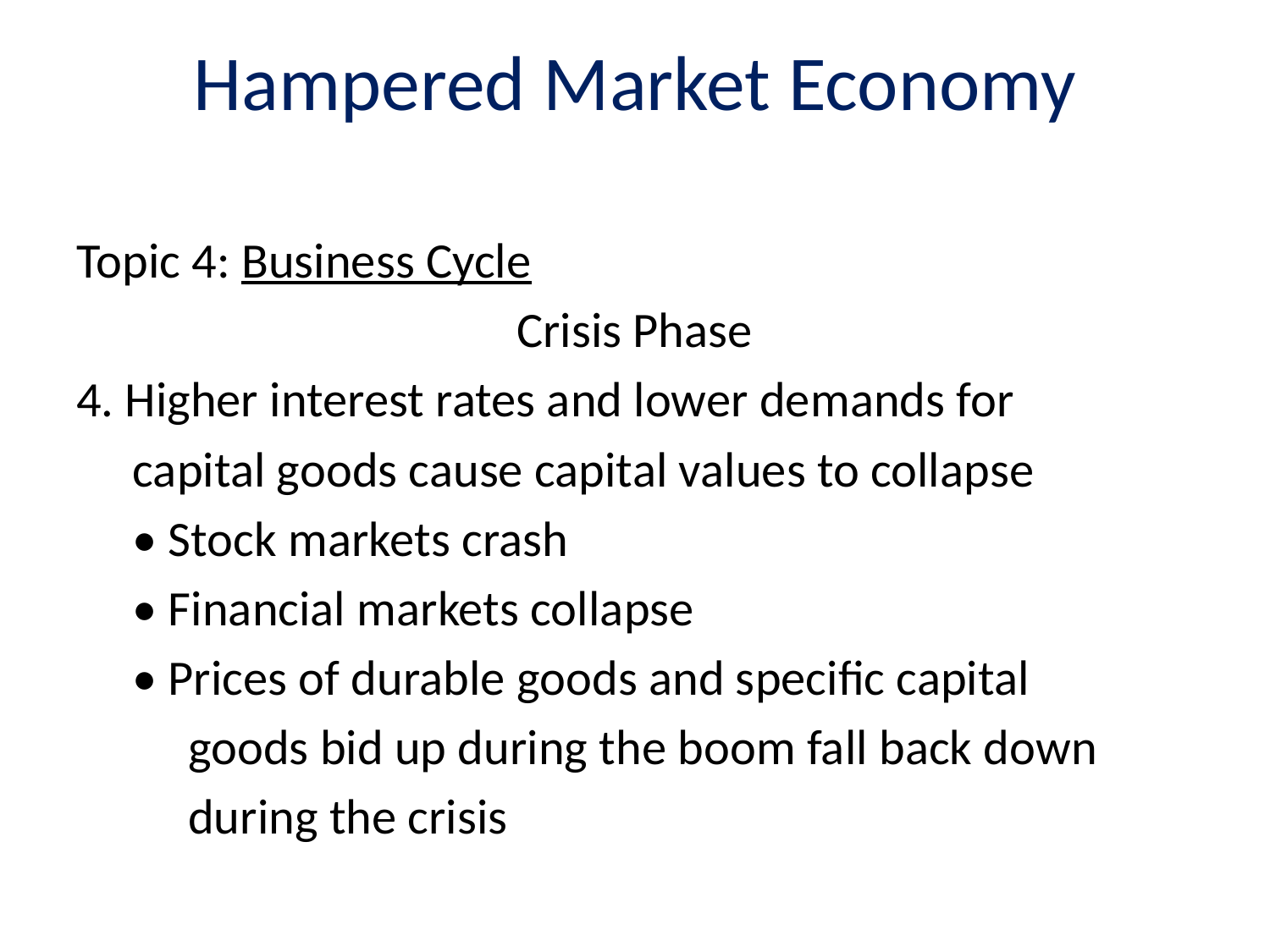

# Hampered Market Economy
Topic 4: Business Cycle
Crisis Phase
4. Higher interest rates and lower demands for
	 capital goods cause capital values to collapse
     • Stock markets crash
     • Financial markets collapse
     • Prices of durable goods and specific capital
	goods bid up during the boom fall back down
	during the crisis